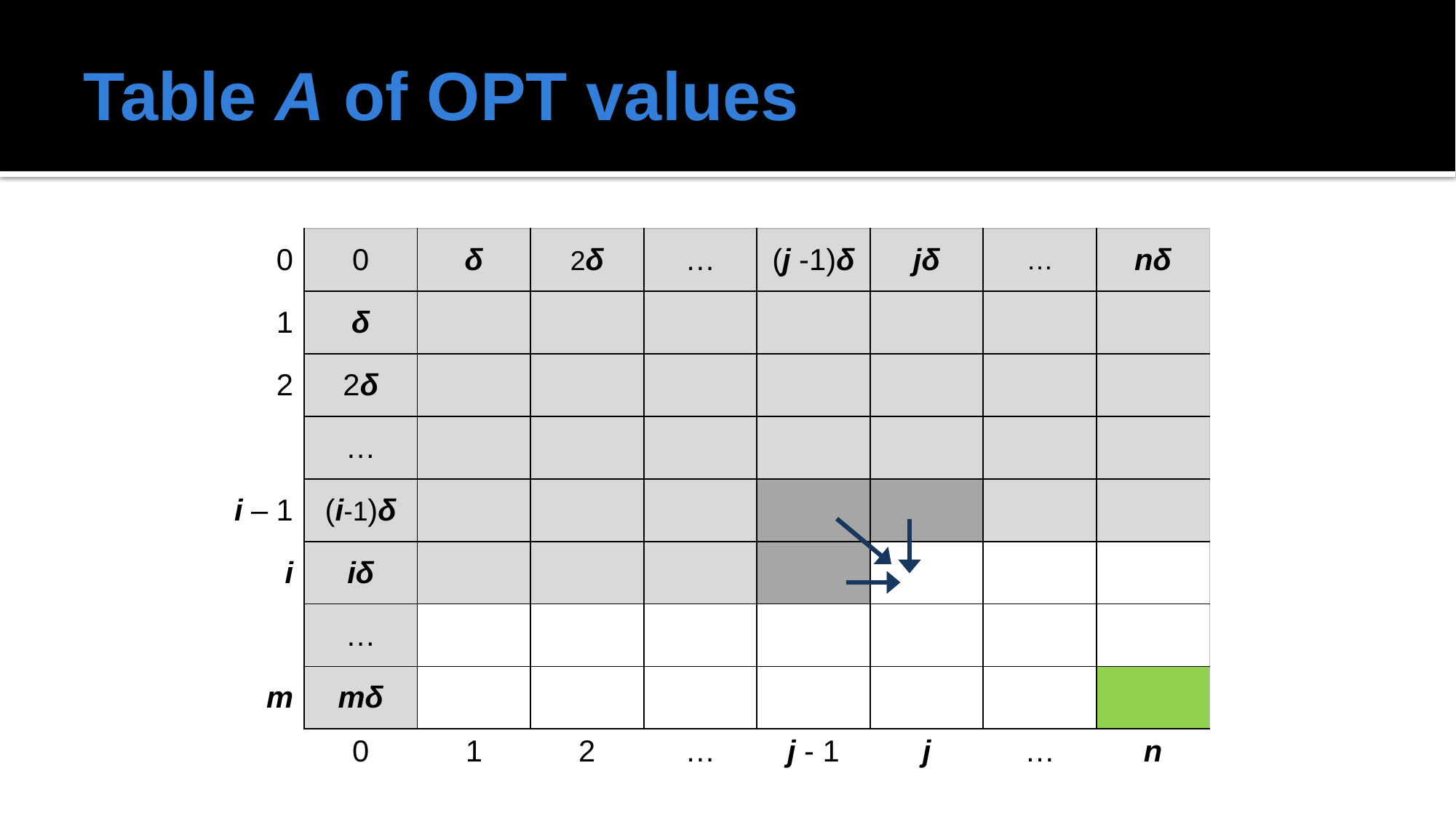

# Table A of OPT values
| 0 | 0 | δ | 2δ | … | (j -1)δ | jδ | … | nδ |
| --- | --- | --- | --- | --- | --- | --- | --- | --- |
| 1 | δ |  |  |  |  |  |  |  |
| 2 | 2δ |  |  |  |  |  |  |  |
|  | … |  |  |  |  |  |  |  |
| i – 1 | (i-1)δ |  |  |  |  |  |  |  |
| i | iδ |  |  |  |  |  |  |  |
|  | … |  |  |  |  |  |  |  |
| m | mδ |  |  |  |  |  |  |  |
|  | 0 | 1 | 2 | … | j - 1 | j | … | n |